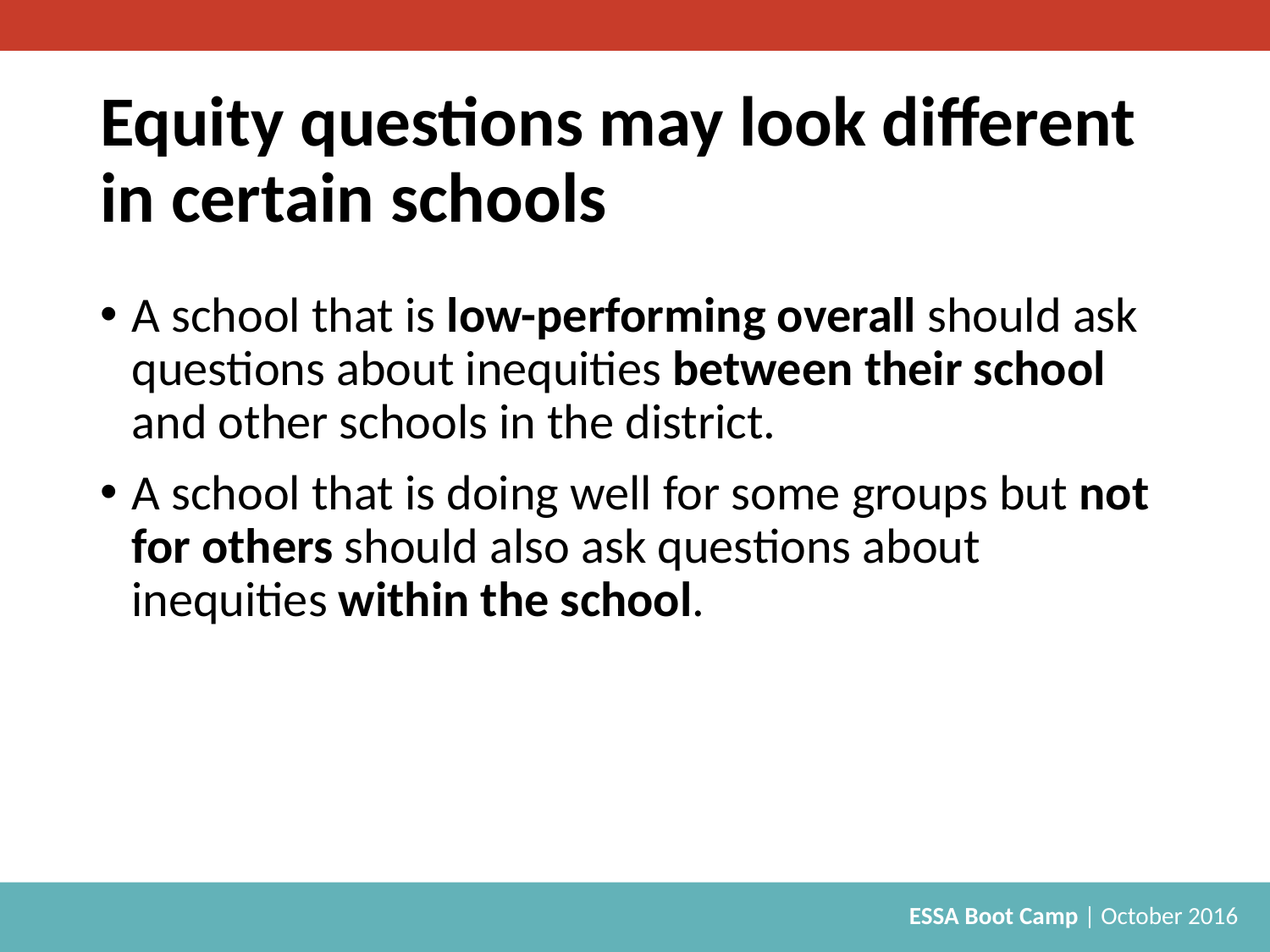

# Equity questions may look different in certain schools
A school that is low-performing overall should ask questions about inequities between their school and other schools in the district.
A school that is doing well for some groups but not for others should also ask questions about inequities within the school.